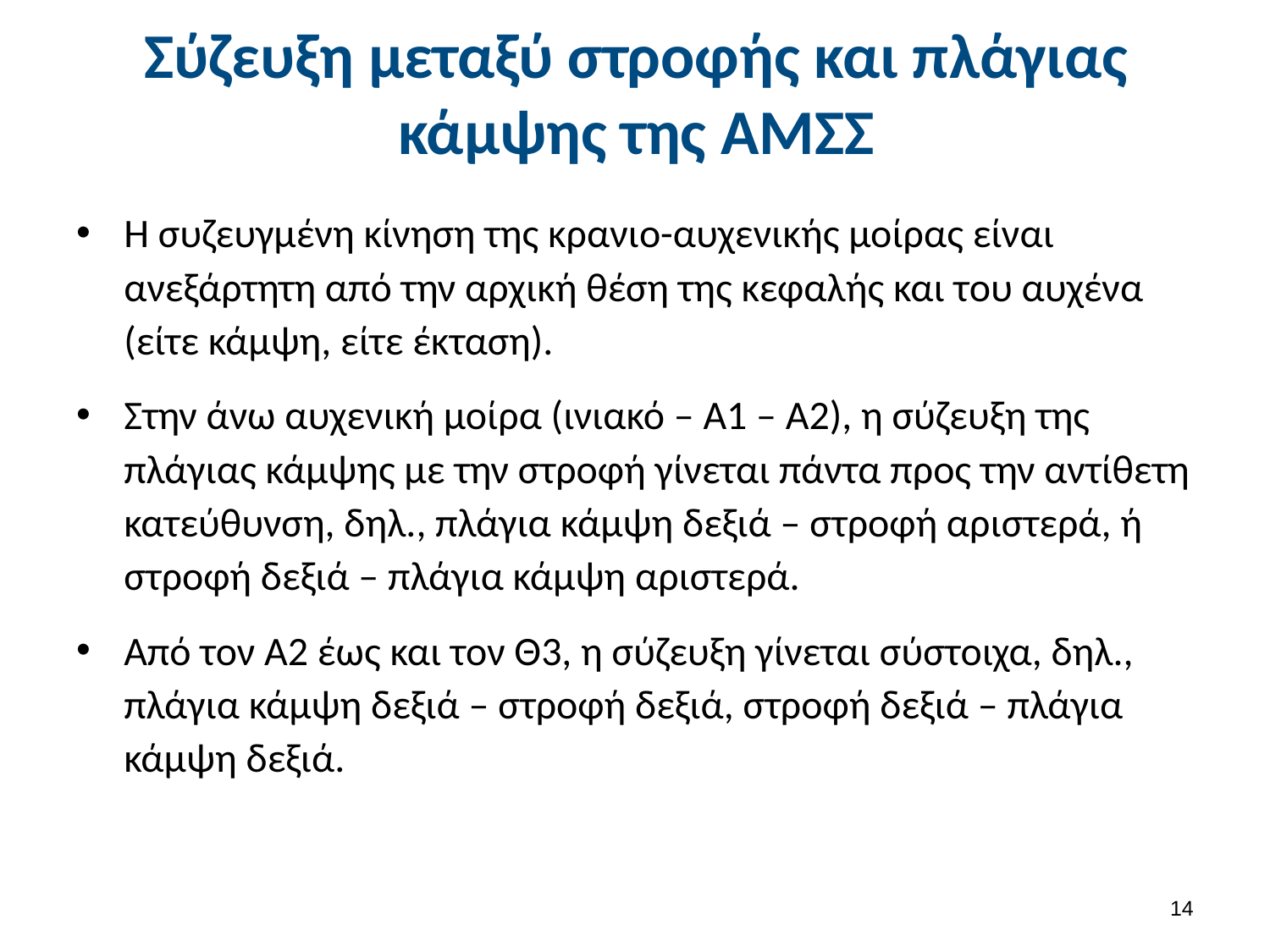

# Σύζευξη μεταξύ στροφής και πλάγιας κάμψης της ΑΜΣΣ
Η συζευγμένη κίνηση της κρανιο-αυχενικής μοίρας είναι ανεξάρτητη από την αρχική θέση της κεφαλής και του αυχένα (είτε κάμψη, είτε έκταση).
Στην άνω αυχενική μοίρα (ινιακό – Α1 – Α2), η σύζευξη της πλάγιας κάμψης με την στροφή γίνεται πάντα προς την αντίθετη κατεύθυνση, δηλ., πλάγια κάμψη δεξιά – στροφή αριστερά, ή στροφή δεξιά – πλάγια κάμψη αριστερά.
Από τον Α2 έως και τον Θ3, η σύζευξη γίνεται σύστοιχα, δηλ., πλάγια κάμψη δεξιά – στροφή δεξιά, στροφή δεξιά – πλάγια κάμψη δεξιά.

14